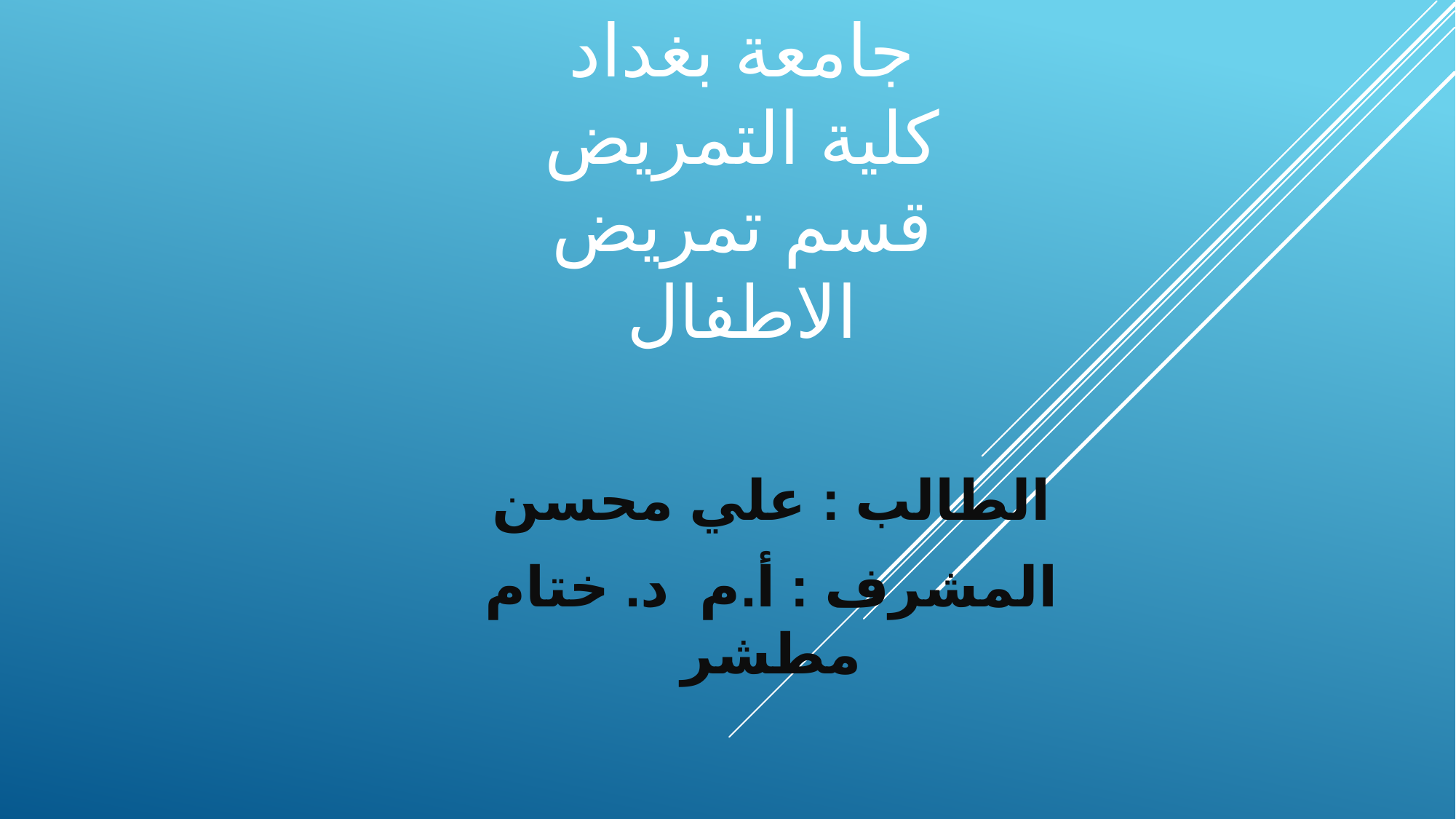

# جامعة بغداد كلية التمريض قسم تمريض الاطفال
الطالب : علي محسن
المشرف : أ.م  د. ختام مطشر